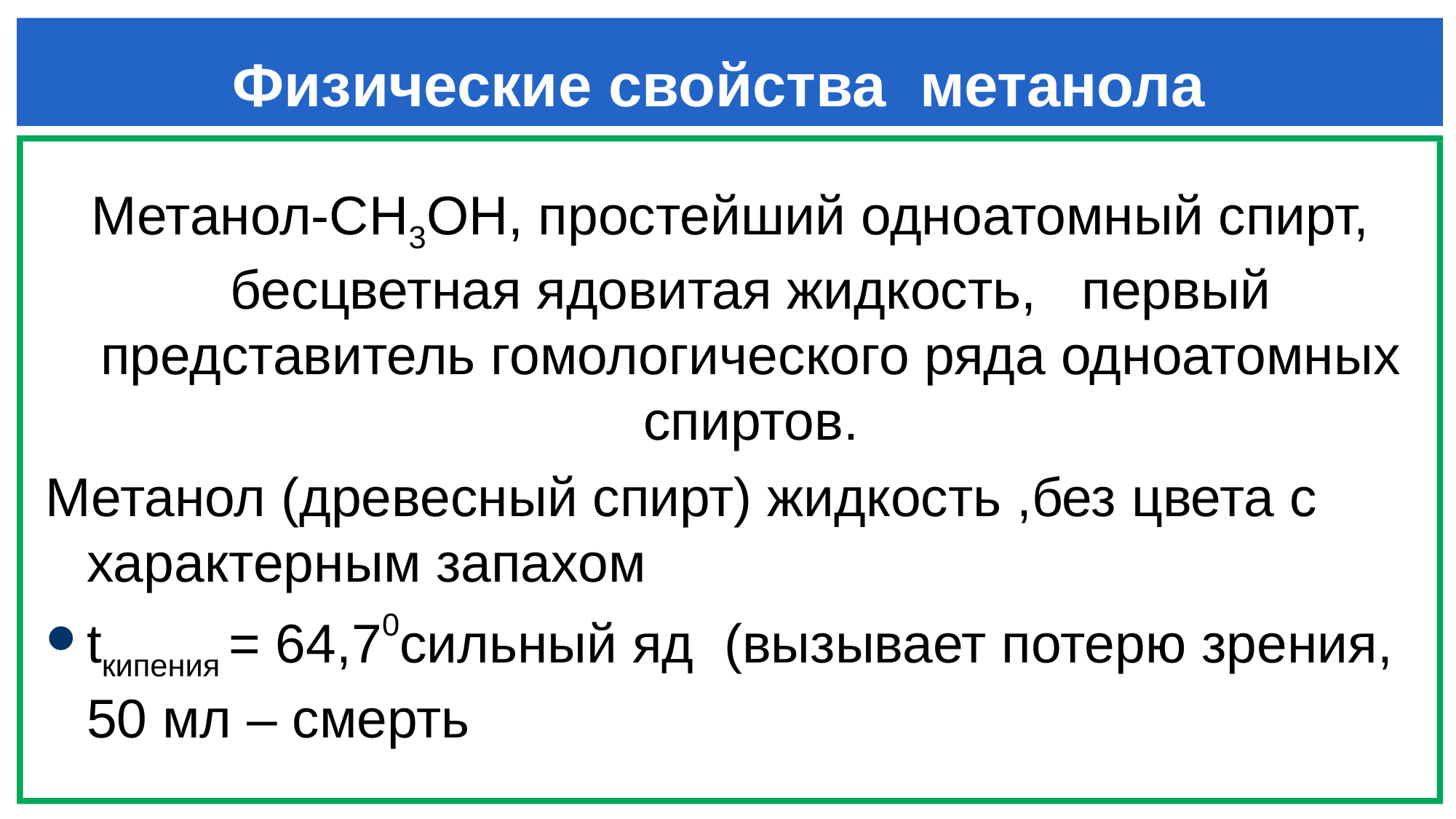

# Физические свойства  метанола

Метанол-CH3OH, простейший одноатомный спирт, бесцветная ядовитая жидкость,   первый представитель гомологического ряда одноатомных спиртов.
Метанол (древесный спирт) жидкость ,без цвета с характерным запахом
tкипения = 64,70сильный яд  (вызывает потерю зрения, 50 мл – смерть